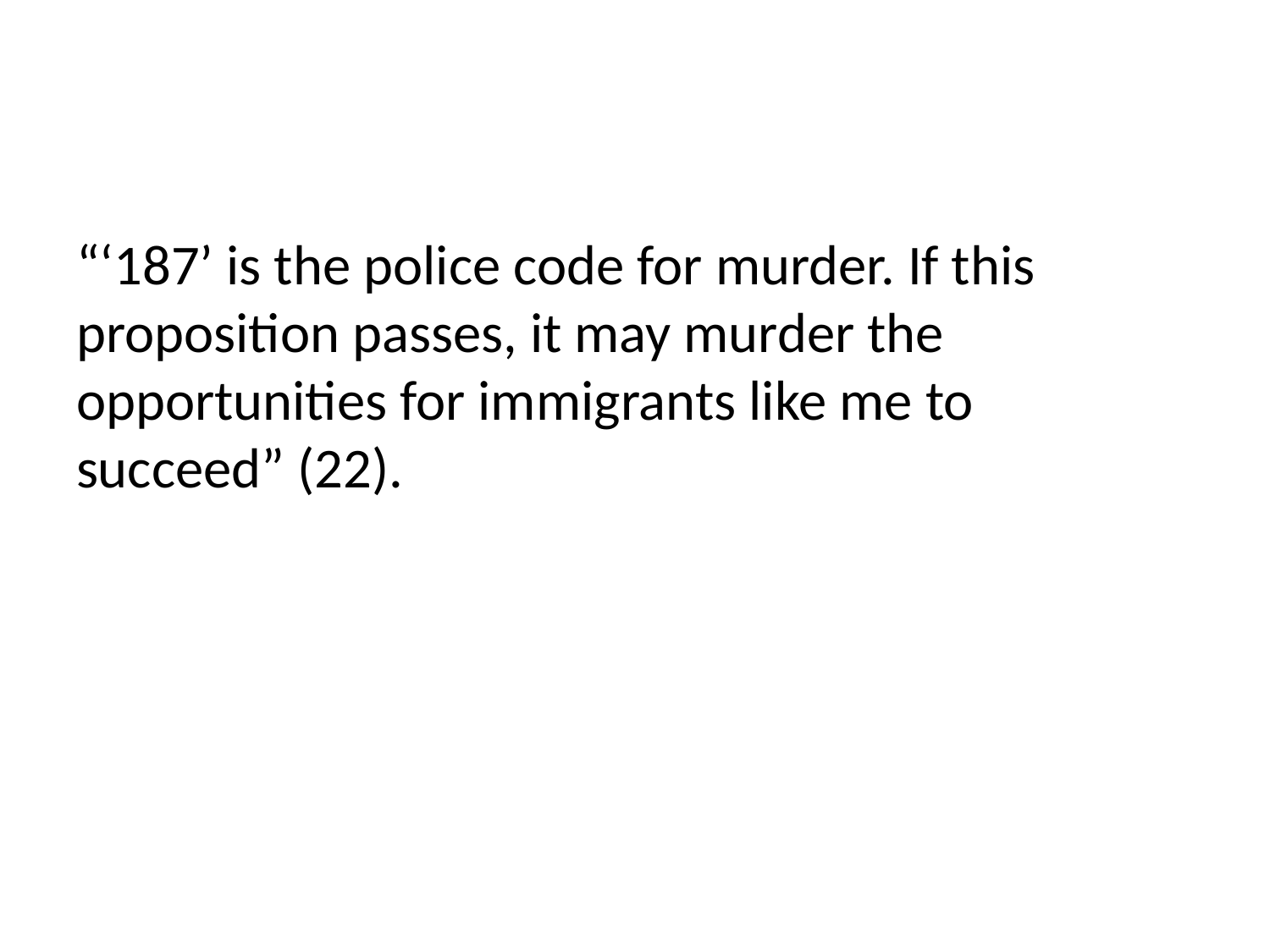

#
“‘187’ is the police code for murder. If this proposition passes, it may murder the opportunities for immigrants like me to succeed” (22).